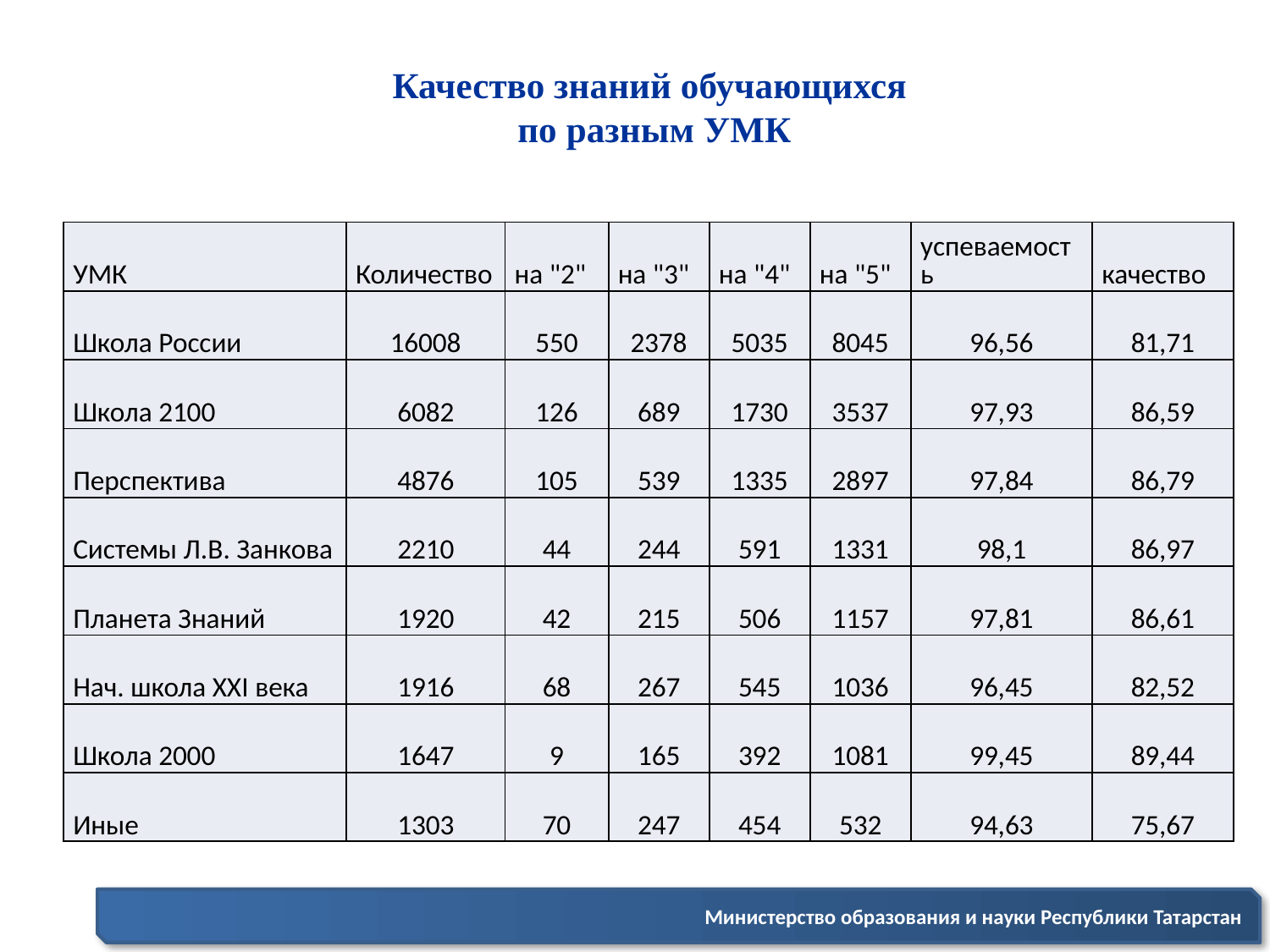

# Качество знаний обучающихся по разным УМК

| УМК | Количество | на "2" | на "3" | на "4" | на "5" | успеваемость | качество |
| --- | --- | --- | --- | --- | --- | --- | --- |
| Школа России | 16008 | 550 | 2378 | 5035 | 8045 | 96,56 | 81,71 |
| Школа 2100 | 6082 | 126 | 689 | 1730 | 3537 | 97,93 | 86,59 |
| Перспектива | 4876 | 105 | 539 | 1335 | 2897 | 97,84 | 86,79 |
| Системы Л.В. Занкова | 2210 | 44 | 244 | 591 | 1331 | 98,1 | 86,97 |
| Планета Знаний | 1920 | 42 | 215 | 506 | 1157 | 97,81 | 86,61 |
| Нач. школа XXI века | 1916 | 68 | 267 | 545 | 1036 | 96,45 | 82,52 |
| Школа 2000 | 1647 | 9 | 165 | 392 | 1081 | 99,45 | 89,44 |
| Иные | 1303 | 70 | 247 | 454 | 532 | 94,63 | 75,67 |

Министерство образования и науки Республики Татарстан